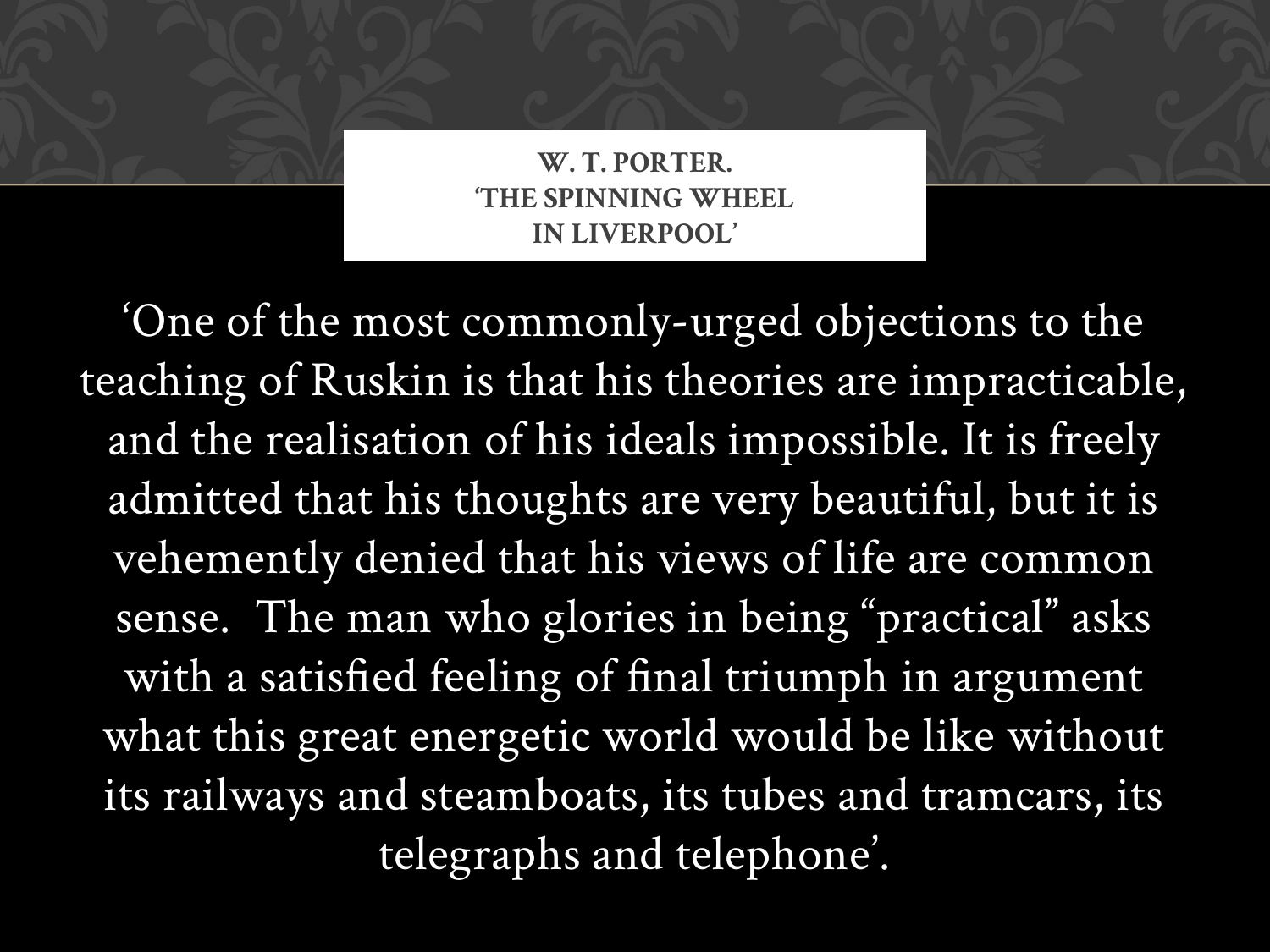

# W. T. Porter. ‘The Spinning Wheel in Liverpool’
‘One of the most commonly-urged objections to the teaching of Ruskin is that his theories are impracticable, and the realisation of his ideals impossible. It is freely admitted that his thoughts are very beautiful, but it is vehemently denied that his views of life are common sense.  The man who glories in being “practical” asks with a satisfied feeling of final triumph in argument what this great energetic world would be like without its railways and steamboats, its tubes and tramcars, its telegraphs and telephone’.